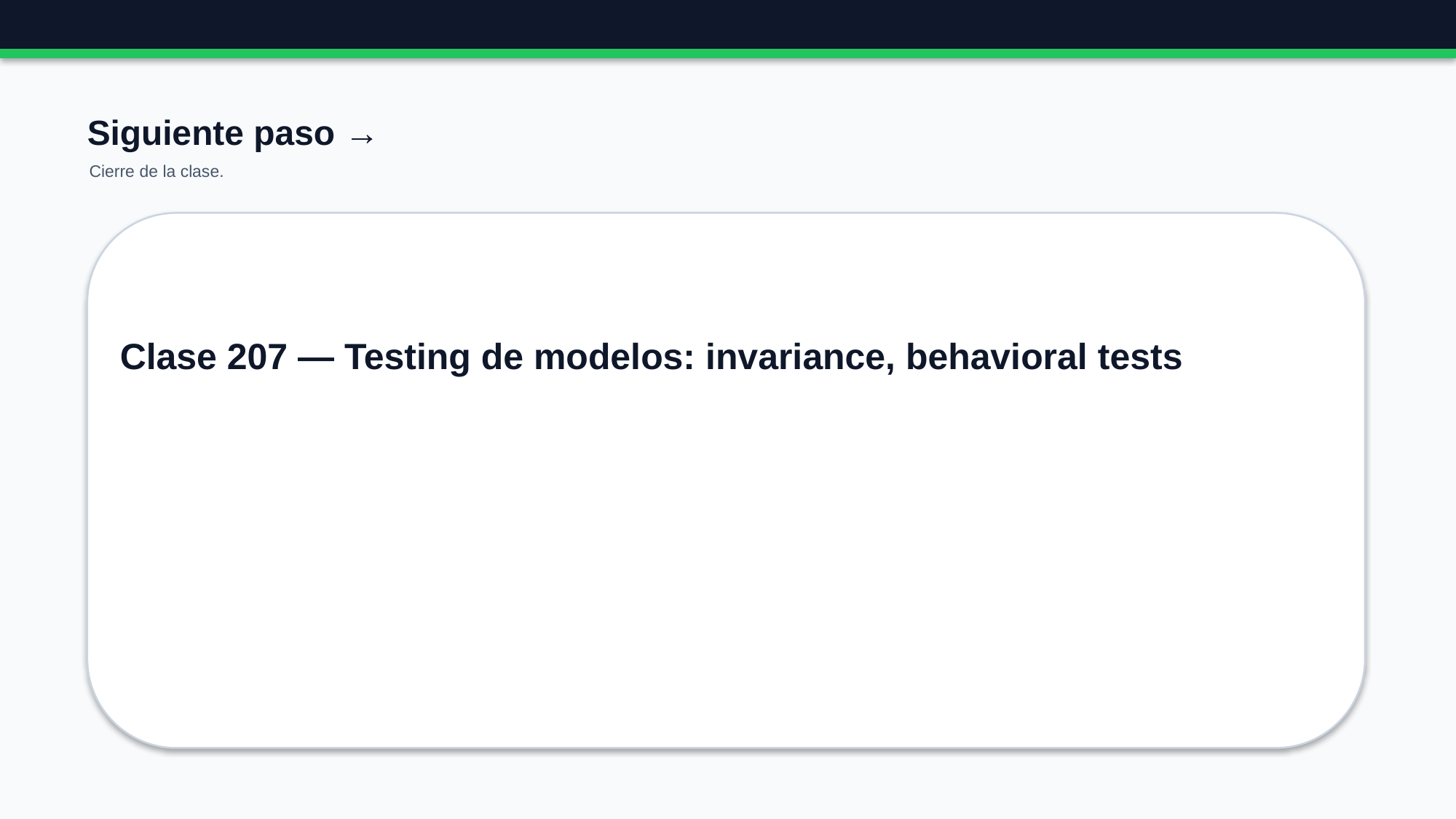

Siguiente paso →
Cierre de la clase.

Clase 207 — Testing de modelos: invariance, behavioral tests